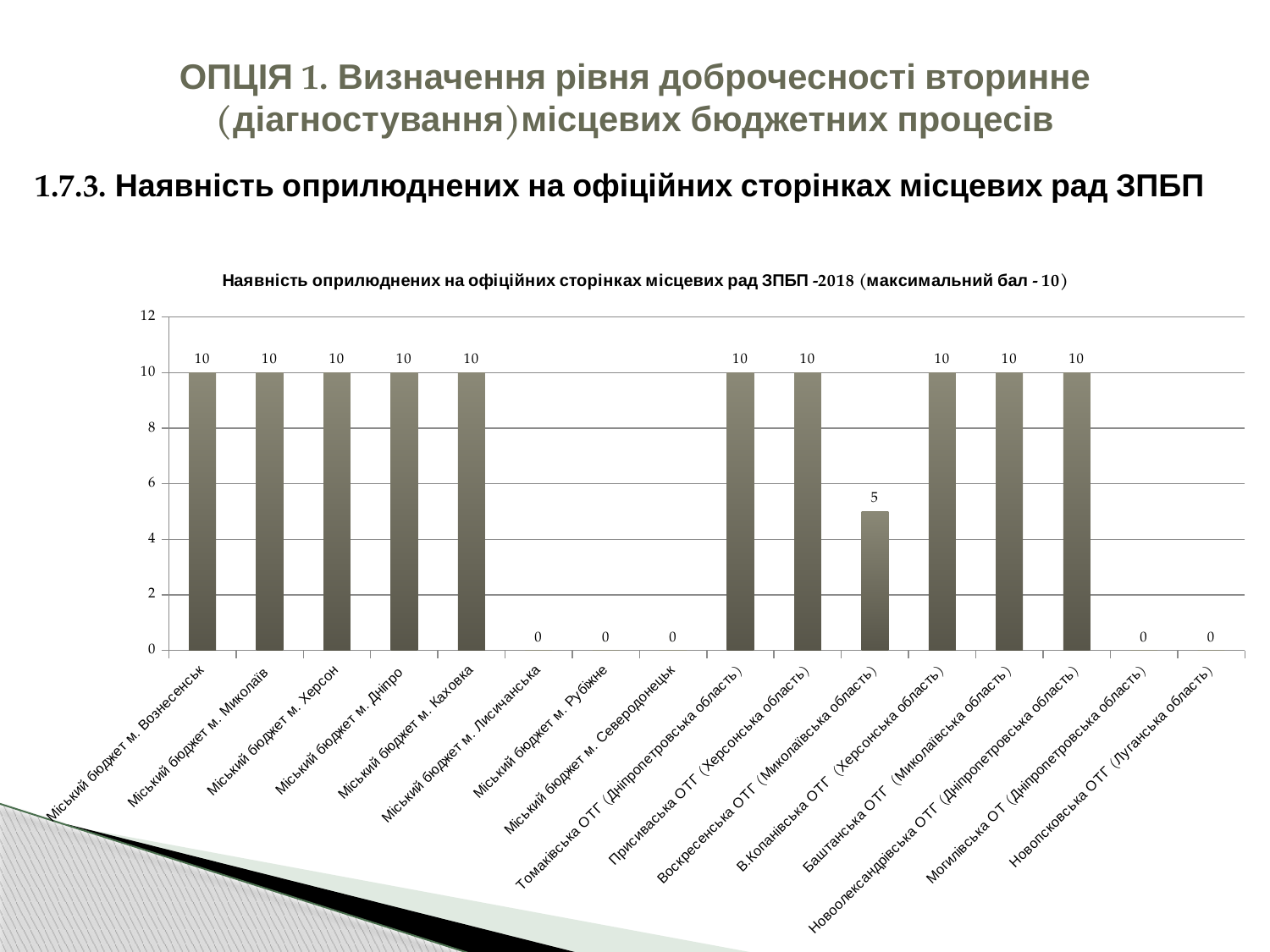

# ОПЦІЯ 1. Визначення рівня доброчесності вторинне (діагностування)місцевих бюджетних процесів
1.7.3. Наявність оприлюднених на офіційних сторінках місцевих рад ЗПБП

### Chart: Наявність оприлюднених на офіційних сторінках місцевих рад ЗПБП -2018 (максимальний бал - 10)

| Category | 2018 |
|---|---|
| Міський бюджет м. Вознесенськ | 10.0 |
| Міський бюджет м. Миколаїв  | 10.0 |
| Міський бюджет м. Херсон | 10.0 |
| Міський бюджет м. Дніпро  | 10.0 |
| Міський бюджет м. Каховка | 10.0 |
| Міський бюджет м. Лисичанська | 0.0 |
| Міський бюджет м. Рубіжне | 0.0 |
| Міський бюджет м. Северодонецьк | 0.0 |
| Томаківська ОТГ (Дніпропетровська область) | 10.0 |
|  Присиваська ОТГ (Херсонська область) | 10.0 |
|  Воскресенська ОТГ (Миколаївська область) | 5.0 |
| В.Копанівська ОТГ  (Херсонська область) | 10.0 |
| Баштанська ОТГ  (Миколаївська область) | 10.0 |
| Новоолександрівська ОТГ (Дніпропетровська область) | 10.0 |
| Могилівська ОТ (Дніпропетровська область) | 0.0 |
| Новопсковська ОТГ (Луганська область) | 0.0 |